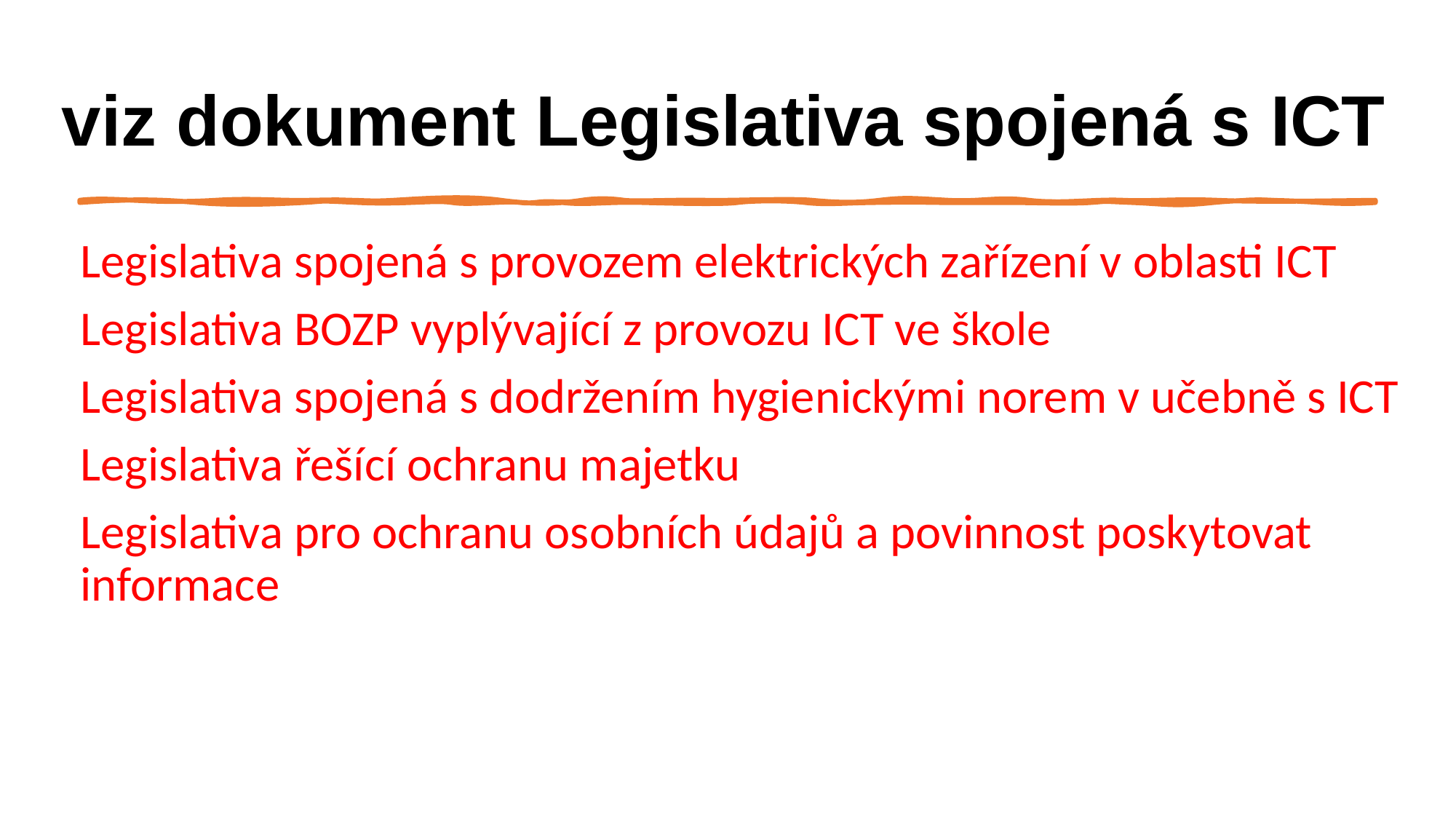

# viz dokument Legislativa spojená s ICT

Legislativa spojená s provozem elektrických zařízení v oblasti ICT
Legislativa BOZP vyplývající z provozu ICT ve škole
Legislativa spojená s dodržením hygienickými norem v učebně s ICT
Legislativa řešící ochranu majetku
Legislativa pro ochranu osobních údajů a povinnost poskytovat informace